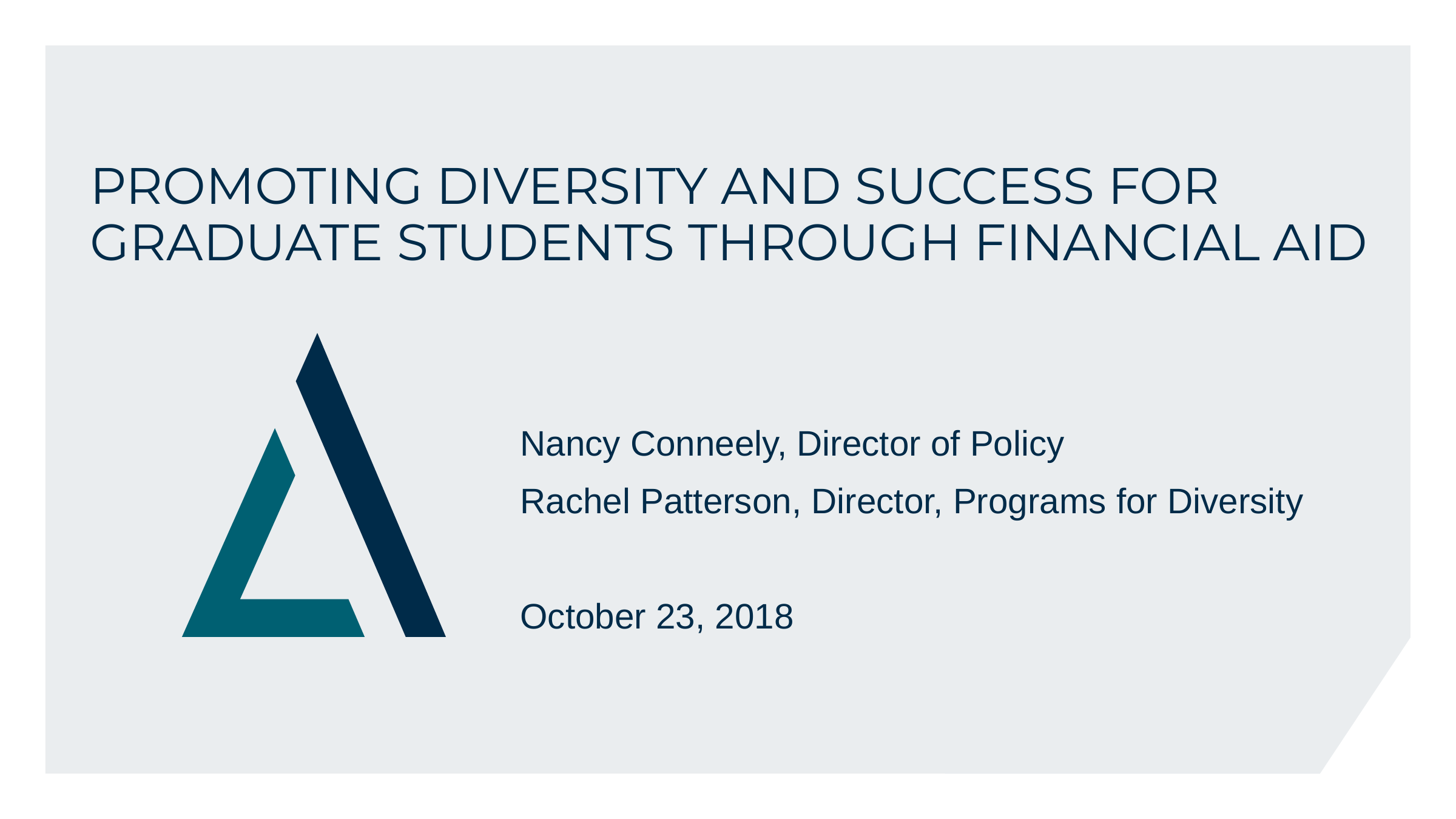

# Promoting Diversity and Success for Graduate Students through Financial Aid
Nancy Conneely, Director of Policy
Rachel Patterson, Director, Programs for Diversity

October 23, 2018